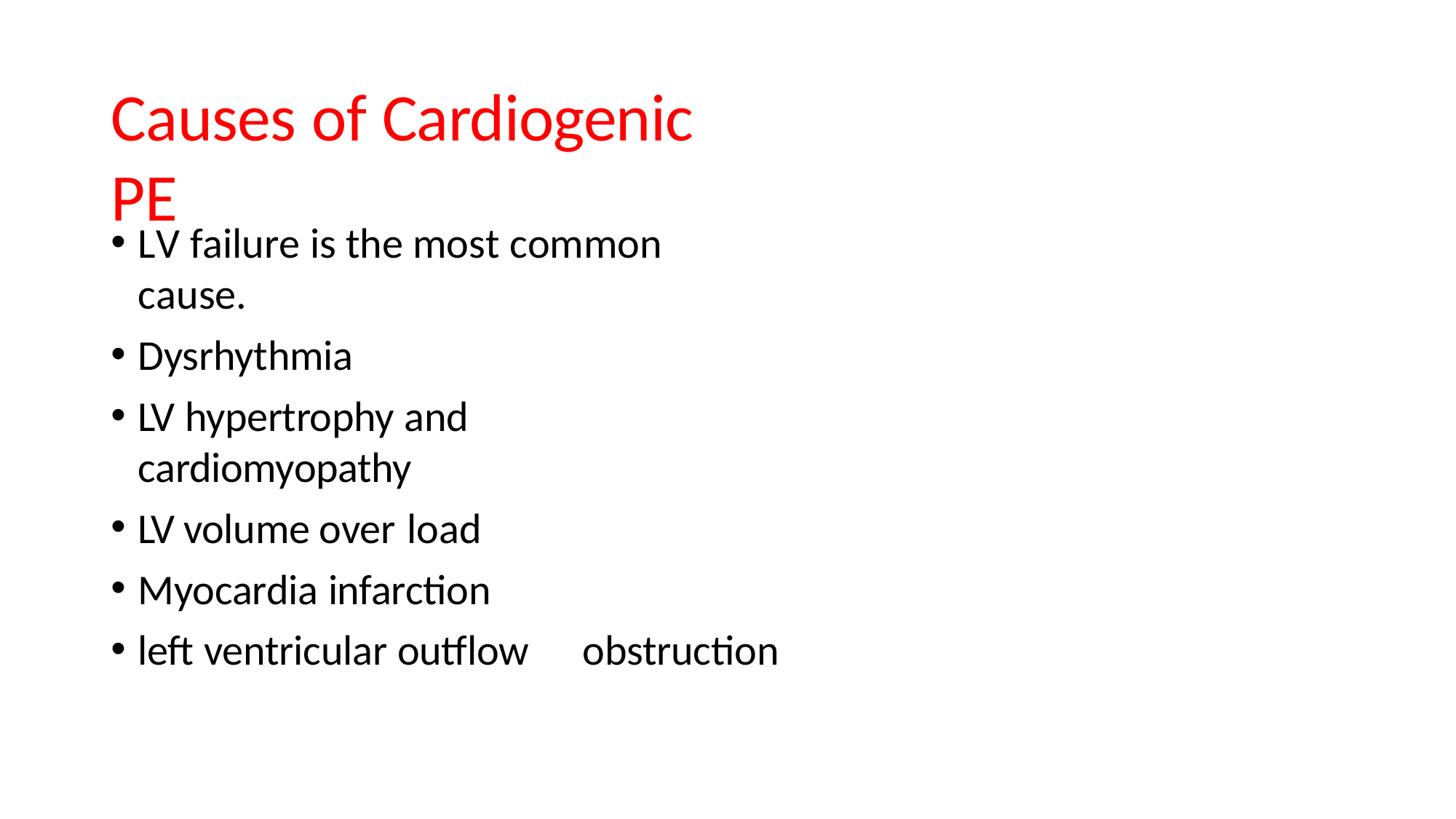

# Causes of Cardiogenic PE
LV failure is the most common	cause.
Dysrhythmia
LV hypertrophy and	cardiomyopathy
LV volume over load
Myocardia infarction
left ventricular outflow	obstruction